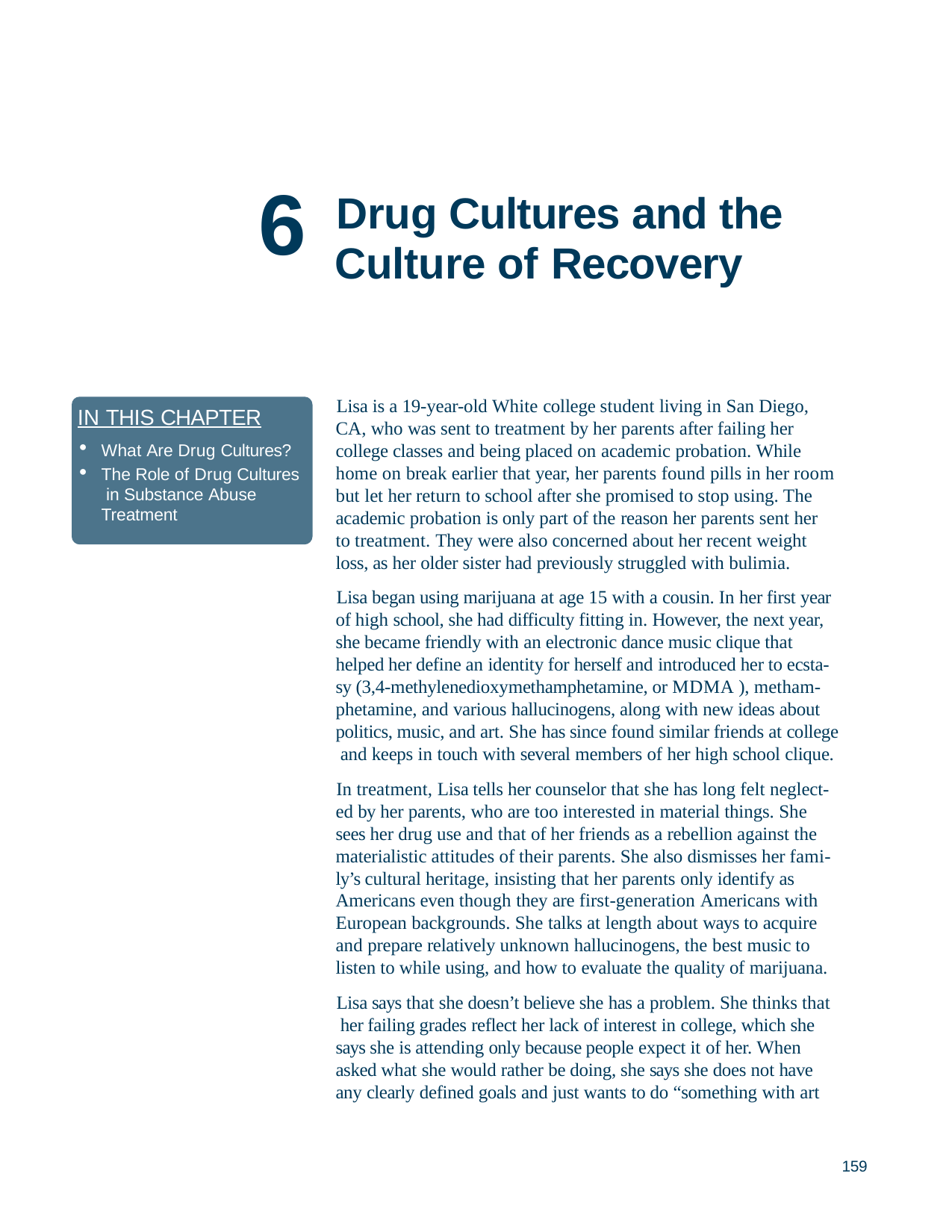

6
# Drug Cultures and the  Culture of Recovery
Lisa is a 19-year-old White college student living in San Diego,  CA, who was sent to treatment by her parents after failing her  college classes and being placed on academic probation. While  home on break earlier that year, her parents found pills in her room  but let her return to school after she promised to stop using. The  academic probation is only part of the reason her parents sent her  to treatment. They were also concerned about her recent weight  loss, as her older sister had previously struggled with bulimia.
Lisa began using marijuana at age 15 with a cousin. In her first year  of high school, she had difficulty fitting in. However, the next year,  she became friendly with an electronic dance music clique that  helped her define an identity for herself and introduced her to ecsta-  sy (3,4-methylenedioxymethamphetamine, or MDMA ), metham-  phetamine, and various hallucinogens, along with new ideas about  politics, music, and art. She has since found similar friends at college  and keeps in touch with several members of her high school clique.
In treatment, Lisa tells her counselor that she has long felt neglect-  ed by her parents, who are too interested in material things. She  sees her drug use and that of her friends as a rebellion against the  materialistic attitudes of their parents. She also dismisses her fami-  ly’s cultural heritage, insisting that her parents only identify as  Americans even though they are first-generation Americans with  European backgrounds. She talks at length about ways to acquire  and prepare relatively unknown hallucinogens, the best music to  listen to while using, and how to evaluate the quality of marijuana.
Lisa says that she doesn’t believe she has a problem. She thinks that  her failing grades reflect her lack of interest in college, which she  says she is attending only because people expect it of her. When  asked what she would rather be doing, she says she does not have  any clearly defined goals and just wants to do “something with art

IN THIS CHAPTER
What Are Drug Cultures?
The Role of Drug Cultures  in Substance Abuse  Treatment
159